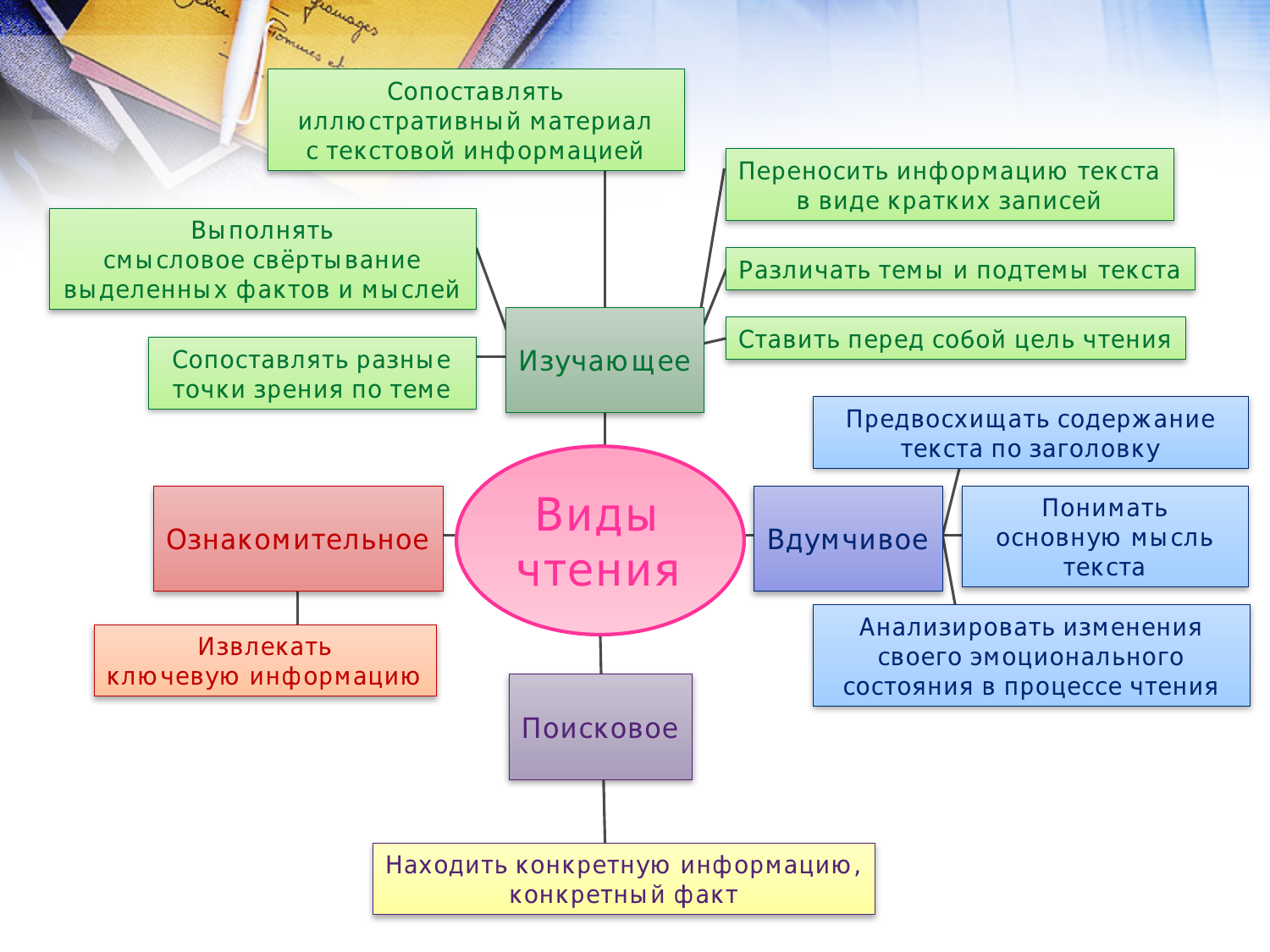

Сопоставлять
иллюстративный материал
с текстовой информацией
Переносить информацию текста
в виде кратких записей
Выполнять
смысловое свёртывание
выделенных фактов и мыслей
Различать темы и подтемы текста

Изучающее

Ставить перед собой цель чтения
Сопоставлять разные точки зрения по теме
Предвосхищать содержание текста по заголовку
Виды чтения

Ознакомительное

Вдумчивое

Понимать основную мысль текста
Анализировать изменения своего эмоционального состояния в процессе чтения
Извлекать
ключевую информацию

Поисковое

Находить конкретную информацию,
конкретный факт